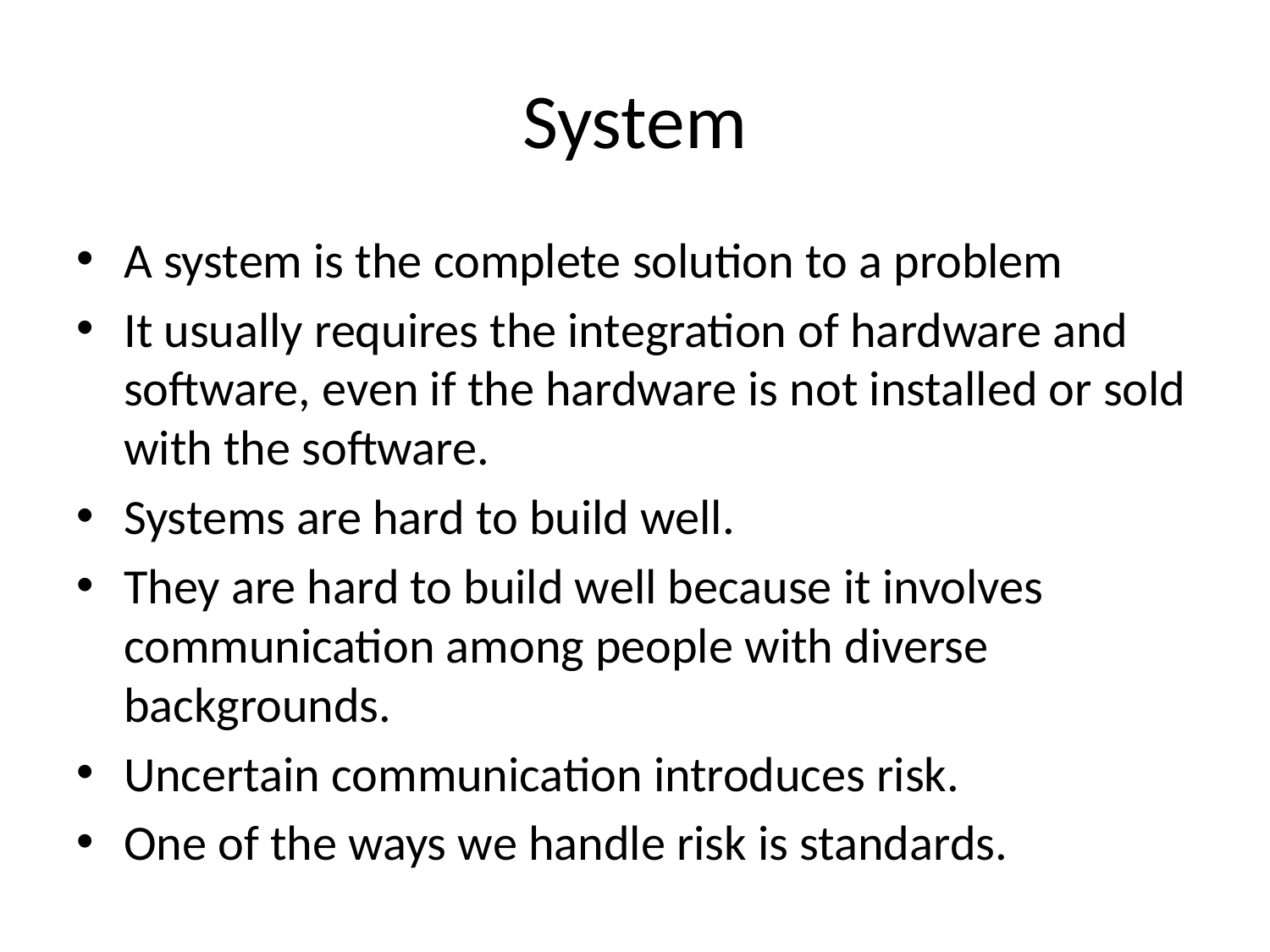

# System
A system is the complete solution to a problem
It usually requires the integration of hardware and software, even if the hardware is not installed or sold with the software.
Systems are hard to build well.
They are hard to build well because it involves communication among people with diverse backgrounds.
Uncertain communication introduces risk.
One of the ways we handle risk is standards.